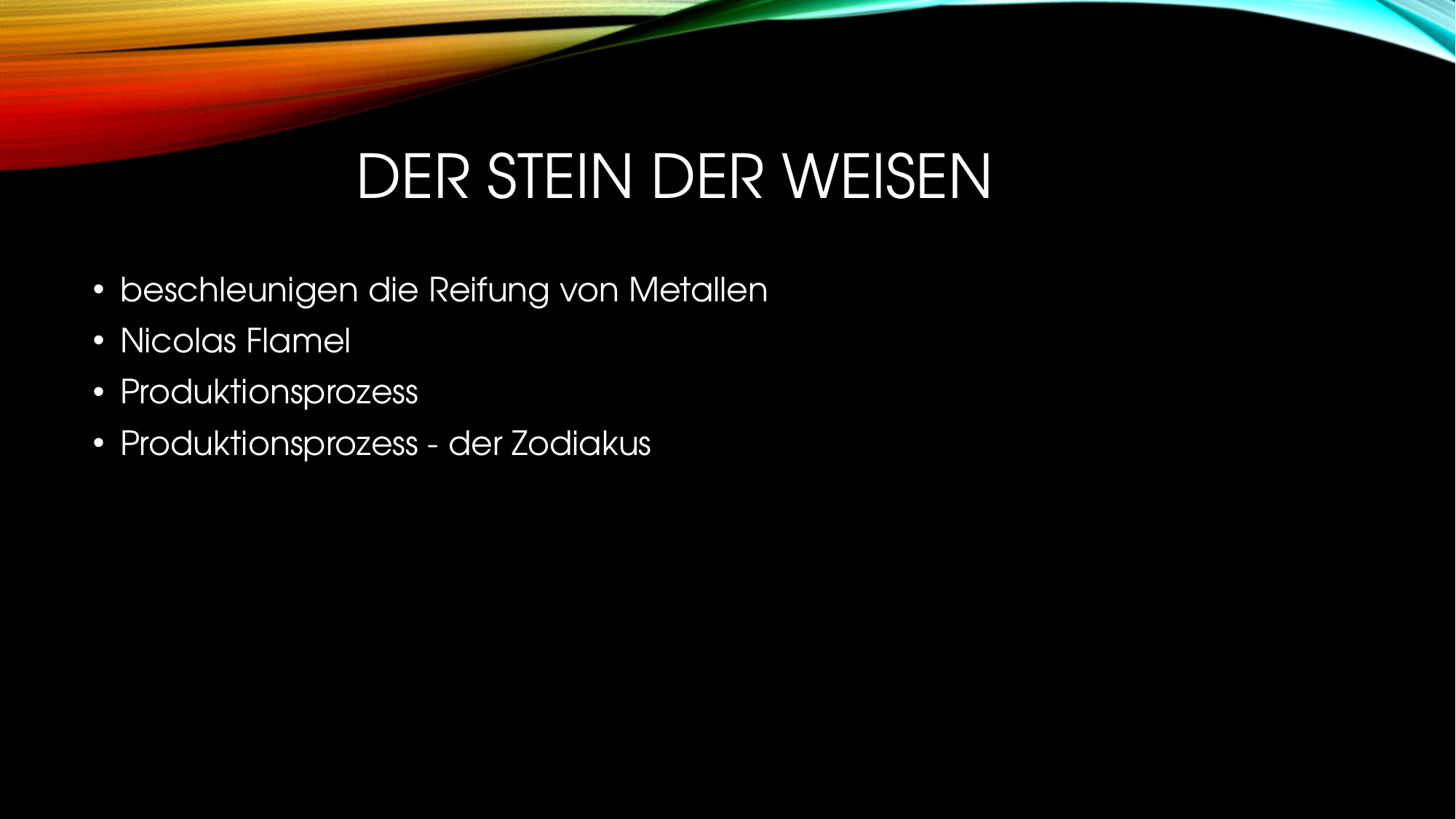

# der Stein der Weisen
beschleunigen die Reifung von Metallen
Nicolas Flamel
Produktionsprozess
Produktionsprozess - der Zodiakus